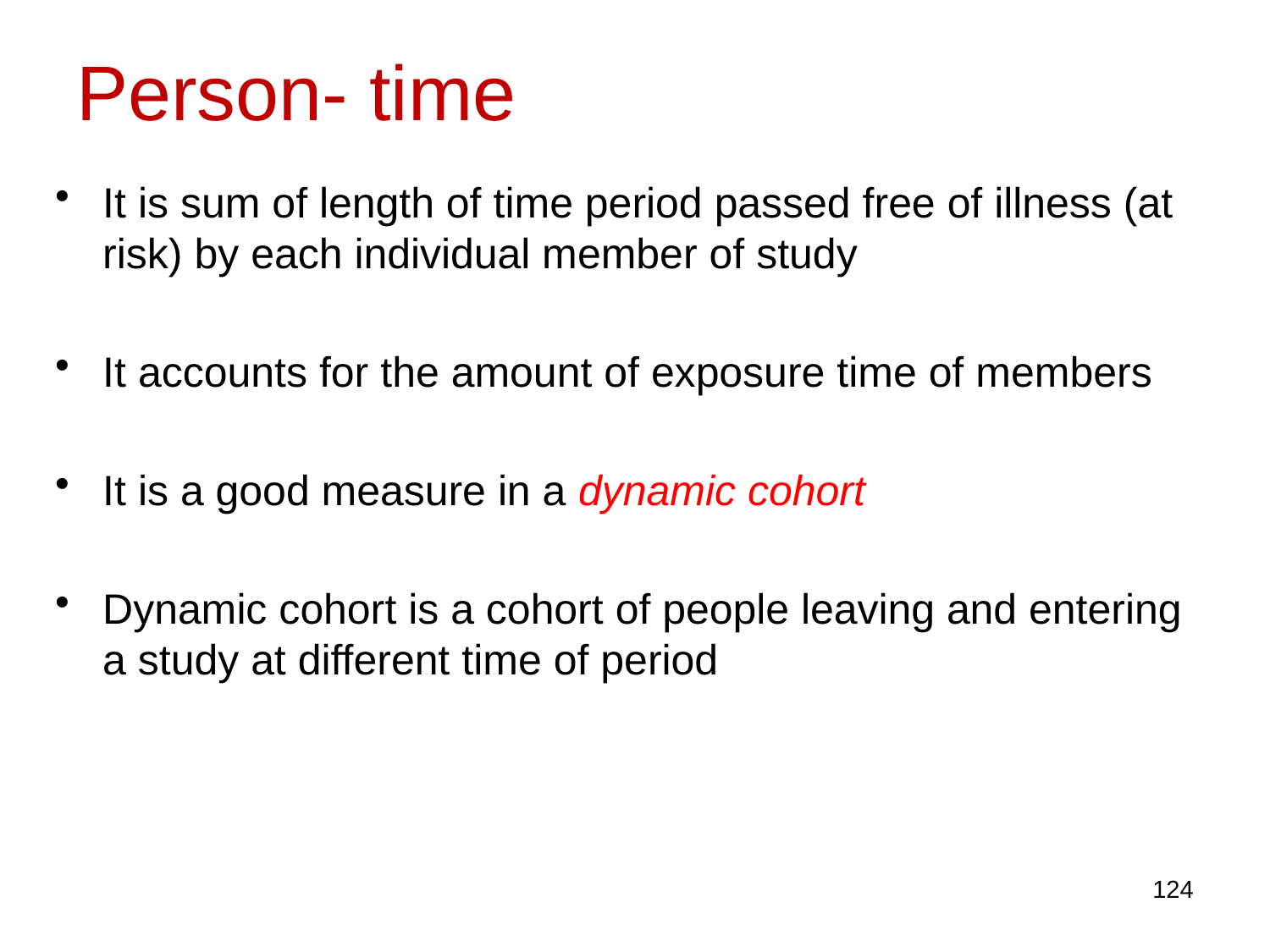

# Person- time
It is sum of length of time period passed free of illness (at risk) by each individual member of study

It accounts for the amount of exposure time of members

It is a good measure in a dynamic cohort

Dynamic cohort is a cohort of people leaving and entering a study at different time of period
124